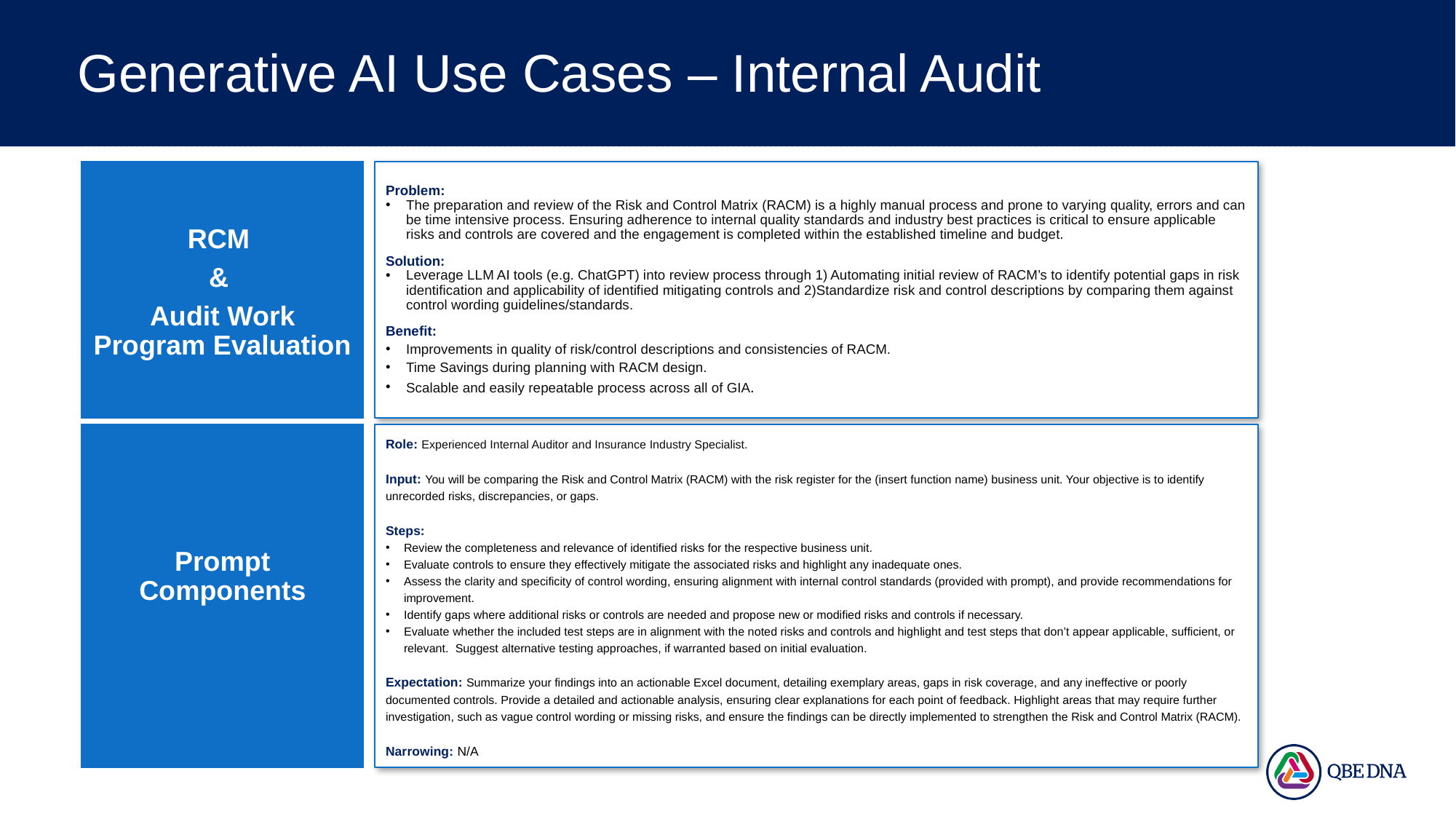

# Generative AI Use Cases – Internal Audit

RCM
&
Audit Work Program Evaluation

Problem:
The preparation and review of the Risk and Control Matrix (RACM) is a highly manual process and prone to varying quality, errors and can be time intensive process. Ensuring adherence to internal quality standards and industry best practices is critical to ensure applicable risks and controls are covered and the engagement is completed within the established timeline and budget.
Solution:
Leverage LLM AI tools (e.g. ChatGPT) into review process through 1) Automating initial review of RACM’s to identify potential gaps in risk identification and applicability of identified mitigating controls and 2)Standardize risk and control descriptions by comparing them against control wording guidelines/standards.
Benefit:
Improvements in quality of risk/control descriptions and consistencies of RACM.
Time Savings during planning with RACM design.
Scalable and easily repeatable process across all of GIA.
Prompt Components

Role: Experienced Internal Auditor and Insurance Industry Specialist.

Input: You will be comparing the Risk and Control Matrix (RACM) with the risk register for the (insert function name) business unit. Your objective is to identify unrecorded risks, discrepancies, or gaps.

Steps:
Review the completeness and relevance of identified risks for the respective business unit.
Evaluate controls to ensure they effectively mitigate the associated risks and highlight any inadequate ones.
Assess the clarity and specificity of control wording, ensuring alignment with internal control standards (provided with prompt), and provide recommendations for improvement.
Identify gaps where additional risks or controls are needed and propose new or modified risks and controls if necessary.
Evaluate whether the included test steps are in alignment with the noted risks and controls and highlight and test steps that don’t appear applicable, sufficient, or relevant.  Suggest alternative testing approaches, if warranted based on initial evaluation.

Expectation: Summarize your findings into an actionable Excel document, detailing exemplary areas, gaps in risk coverage, and any ineffective or poorly documented controls. Provide a detailed and actionable analysis, ensuring clear explanations for each point of feedback. Highlight areas that may require further investigation, such as vague control wording or missing risks, and ensure the findings can be directly implemented to strengthen the Risk and Control Matrix (RACM).

Narrowing: N/A